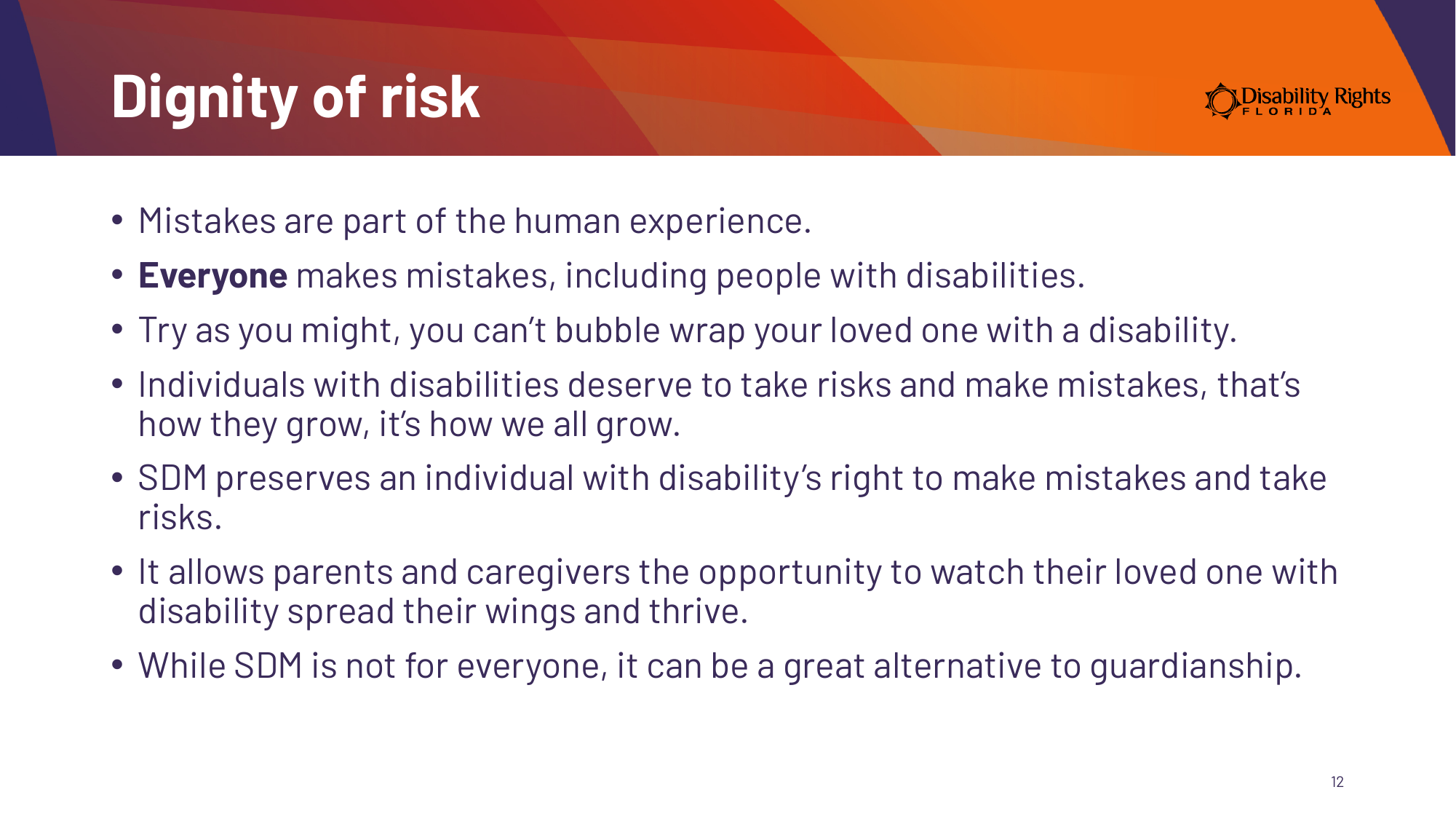

# Dignity of risk
Mistakes are part of the human experience.
Everyone makes mistakes, including people with disabilities.
Try as you might, you can’t bubble wrap your loved one with a disability.
Individuals with disabilities deserve to take risks and make mistakes, that’s how they grow, it’s how we all grow.
SDM preserves an individual with disability’s right to make mistakes and take risks.
It allows parents and caregivers the opportunity to watch their loved one with disability spread their wings and thrive.
While SDM is not for everyone, it can be a great alternative to guardianship.
12